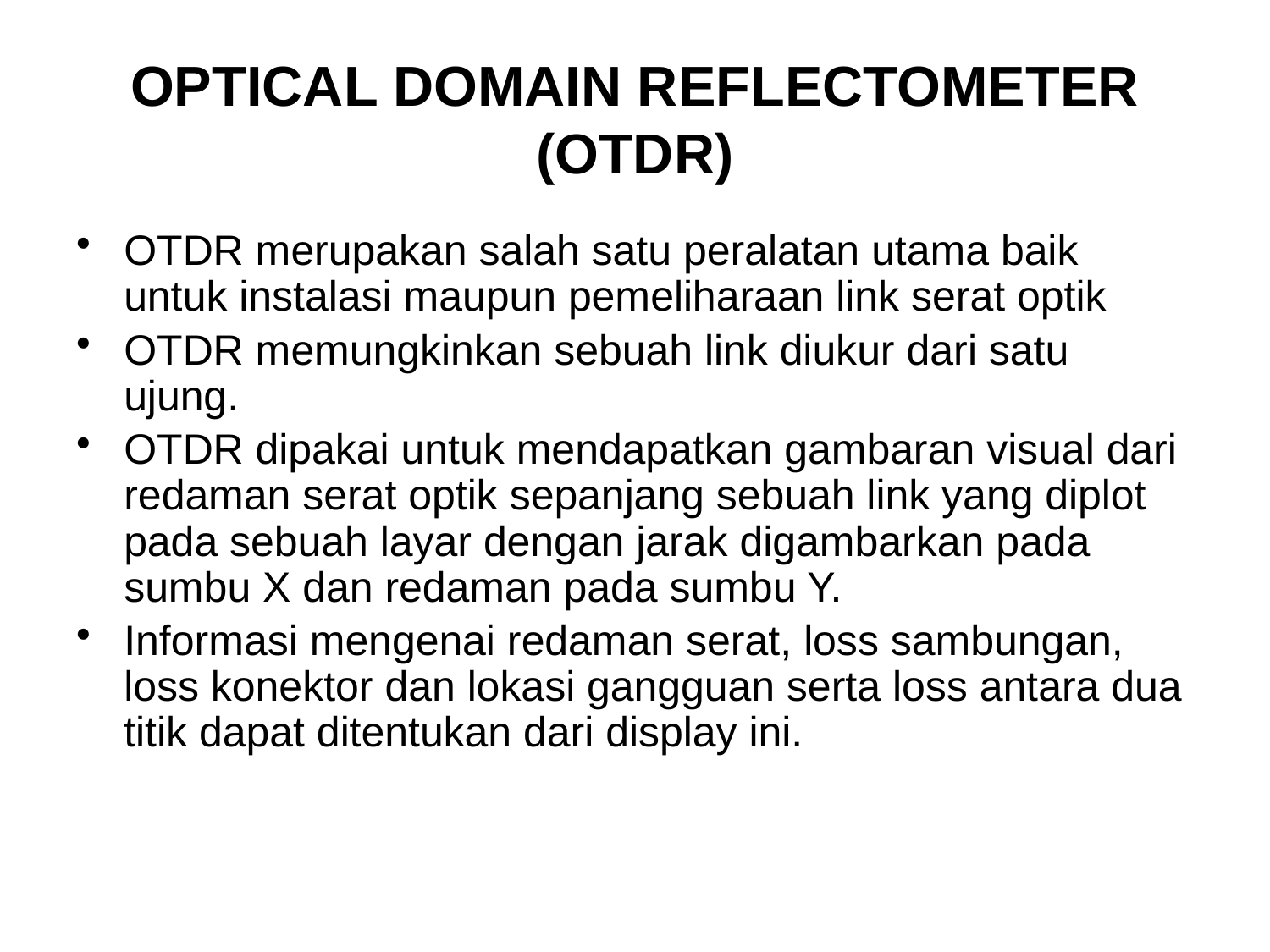

# OPTICAL DOMAIN REFLECTOMETER (OTDR)
OTDR merupakan salah satu peralatan utama baik untuk instalasi maupun pemeliharaan link serat optik
OTDR memungkinkan sebuah link diukur dari satu ujung.
OTDR dipakai untuk mendapatkan gambaran visual dari redaman serat optik sepanjang sebuah link yang diplot pada sebuah layar dengan jarak digambarkan pada sumbu X dan redaman pada sumbu Y.
Informasi mengenai redaman serat, loss sambungan, loss konektor dan lokasi gangguan serta loss antara dua titik dapat ditentukan dari display ini.